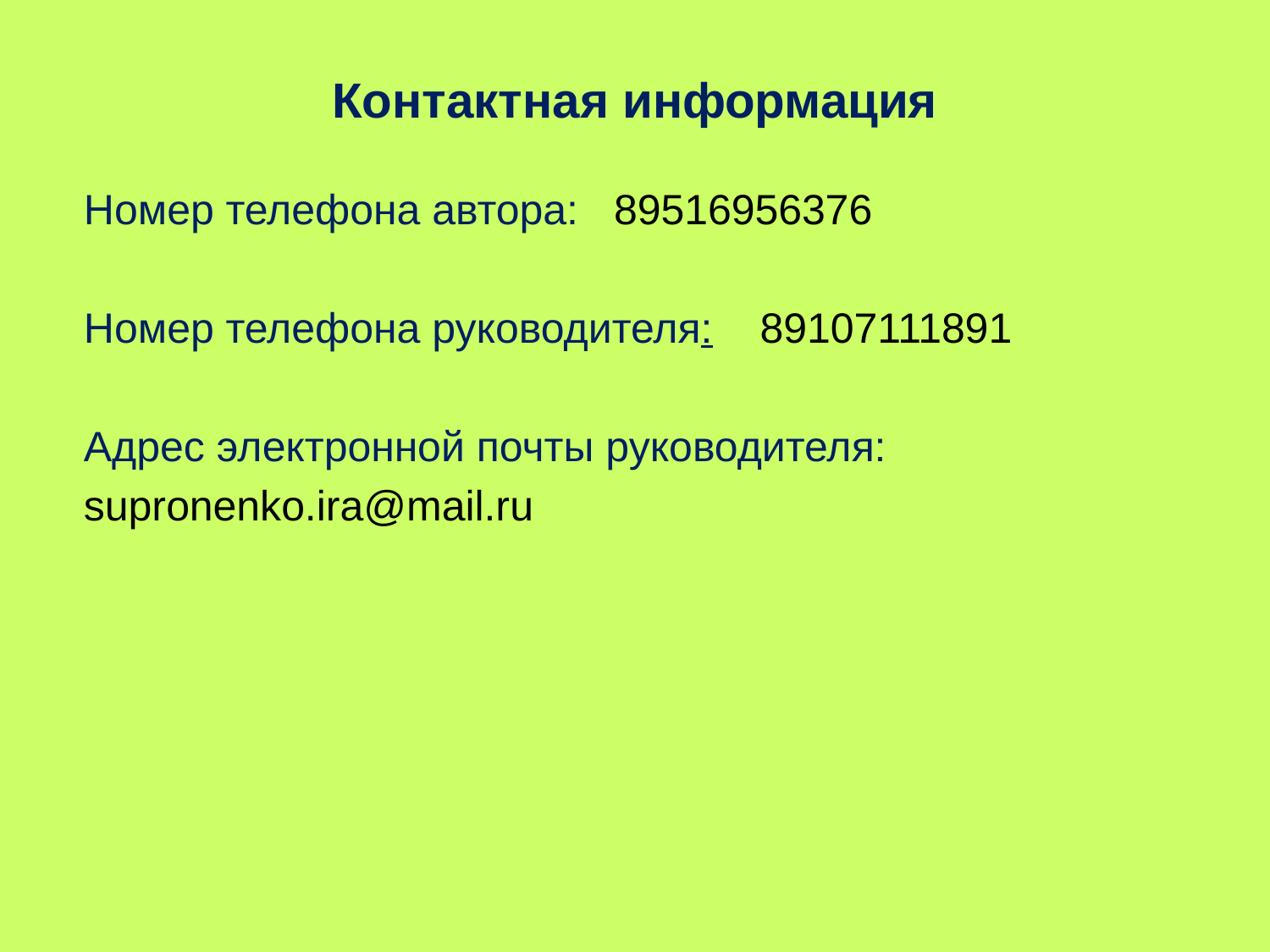

# Контактная информация
      Номер телефона автора:   89516956376

      Номер телефона руководителя:    89107111891

      Адрес электронной почты руководителя:
      supronenko.ira@mail.ru